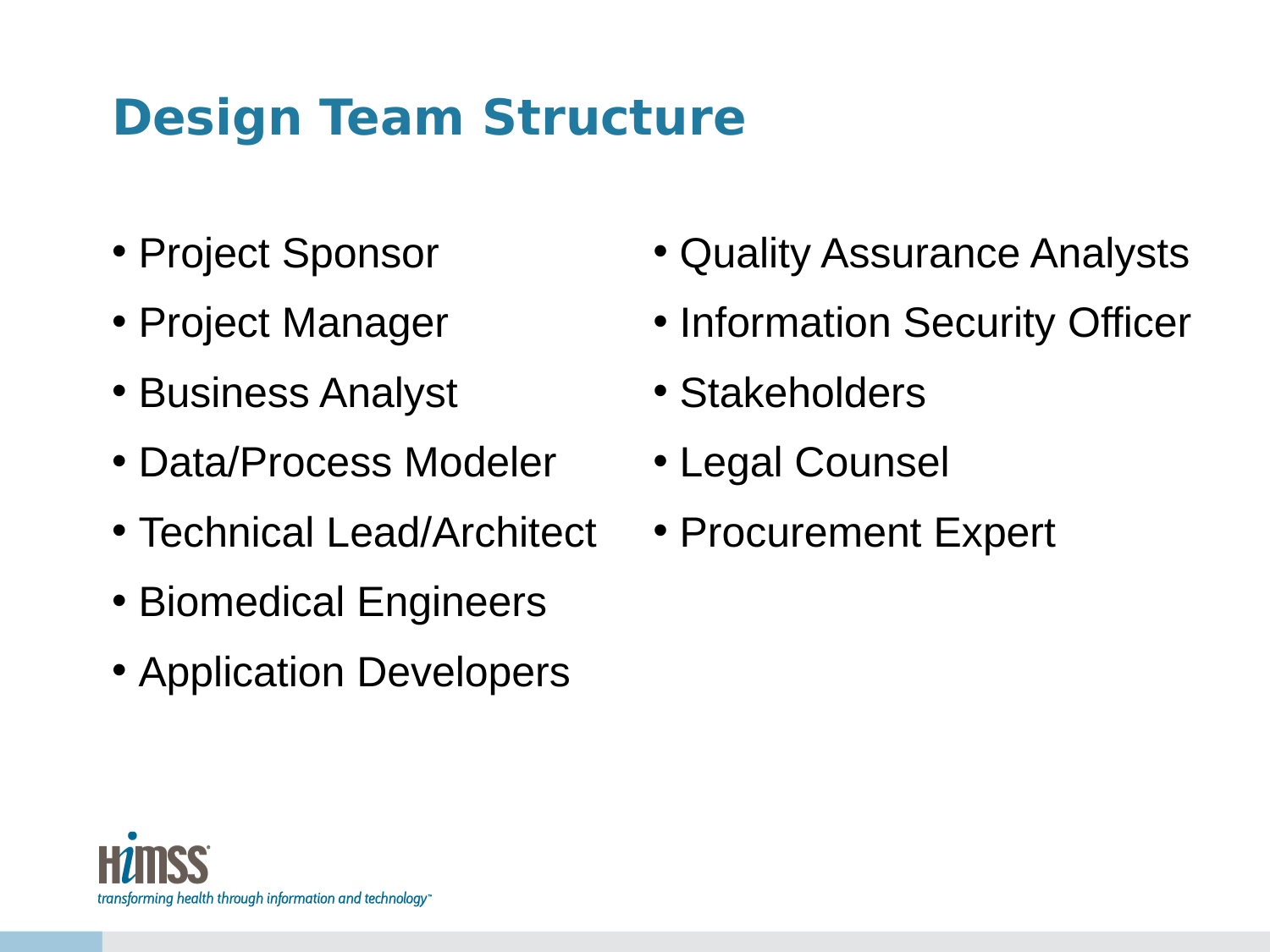

# Design Team Structure
Project Sponsor
Project Manager
Business Analyst
Data/Process Modeler
Technical Lead/Architect
Biomedical Engineers
Application Developers
Quality Assurance Analysts
Information Security Officer
Stakeholders
Legal Counsel
Procurement Expert